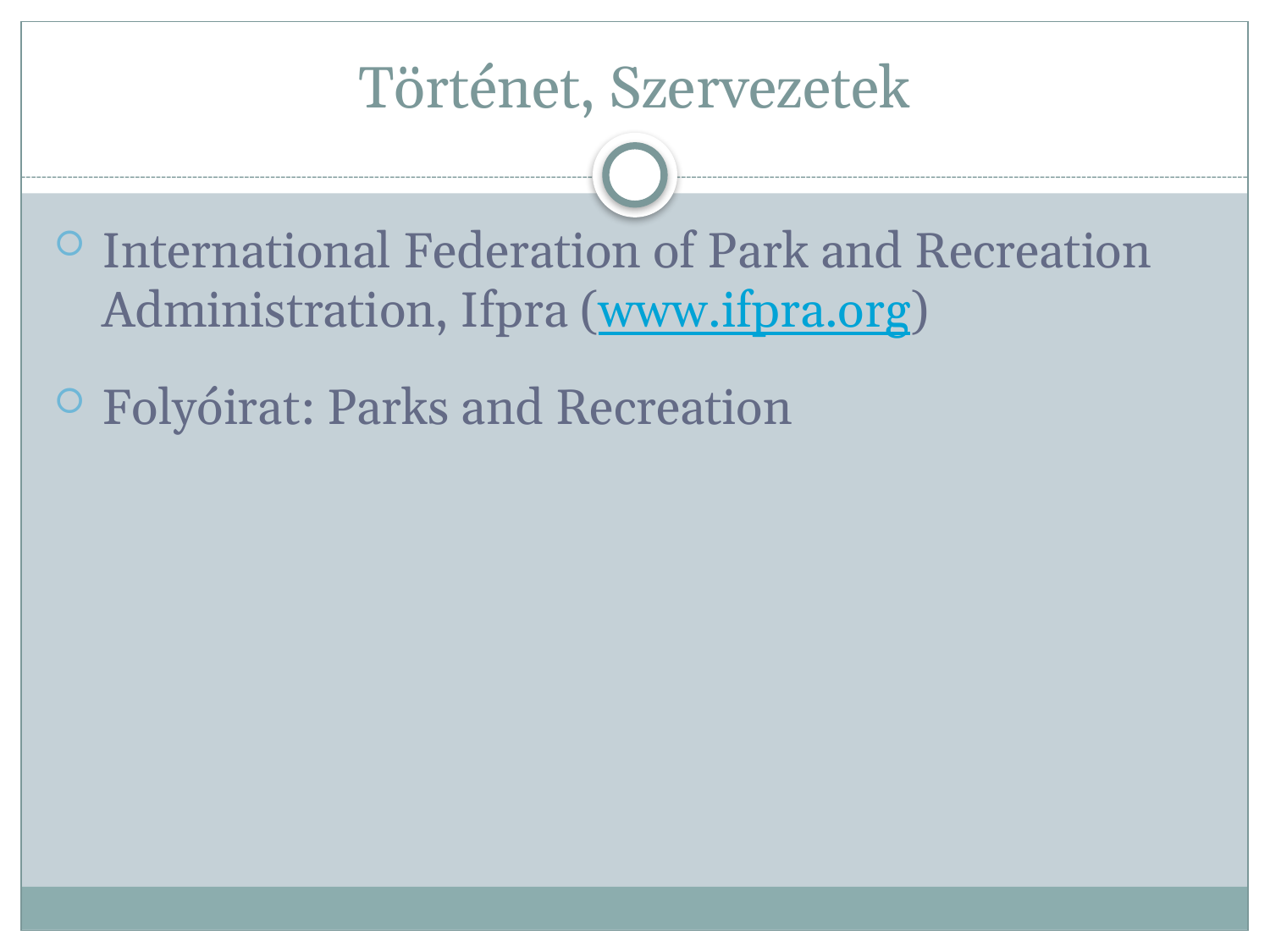

# Történet, Szervezetek
International Federation of Park and Recreation Administration, Ifpra (www.ifpra.org)
Folyóirat: Parks and Recreation